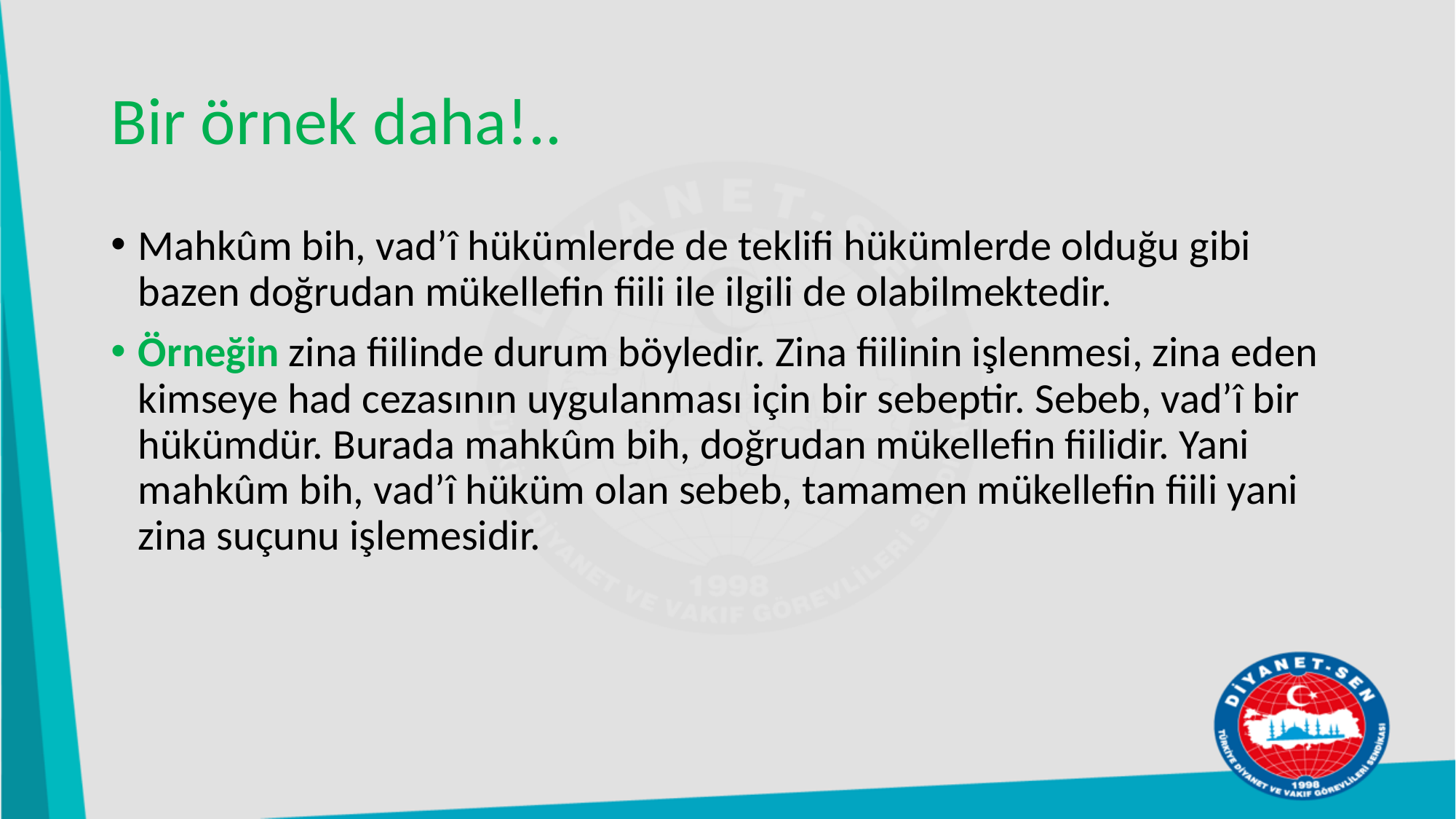

# Bir örnek daha!..
Mahkûm bih, vad’î hükümlerde de teklifi hükümlerde olduğu gibi bazen doğrudan mükellefin fiili ile ilgili de olabilmektedir.
Örneğin zina fiilinde durum böyledir. Zina fiilinin işlenmesi, zina eden kimseye had cezasının uygulanması için bir sebeptir. Sebeb, vad’î bir hükümdür. Burada mahkûm bih, doğrudan mükellefin fiilidir. Yani mahkûm bih, vad’î hüküm olan sebeb, tamamen mükellefin fiili yani zina suçunu işlemesidir.